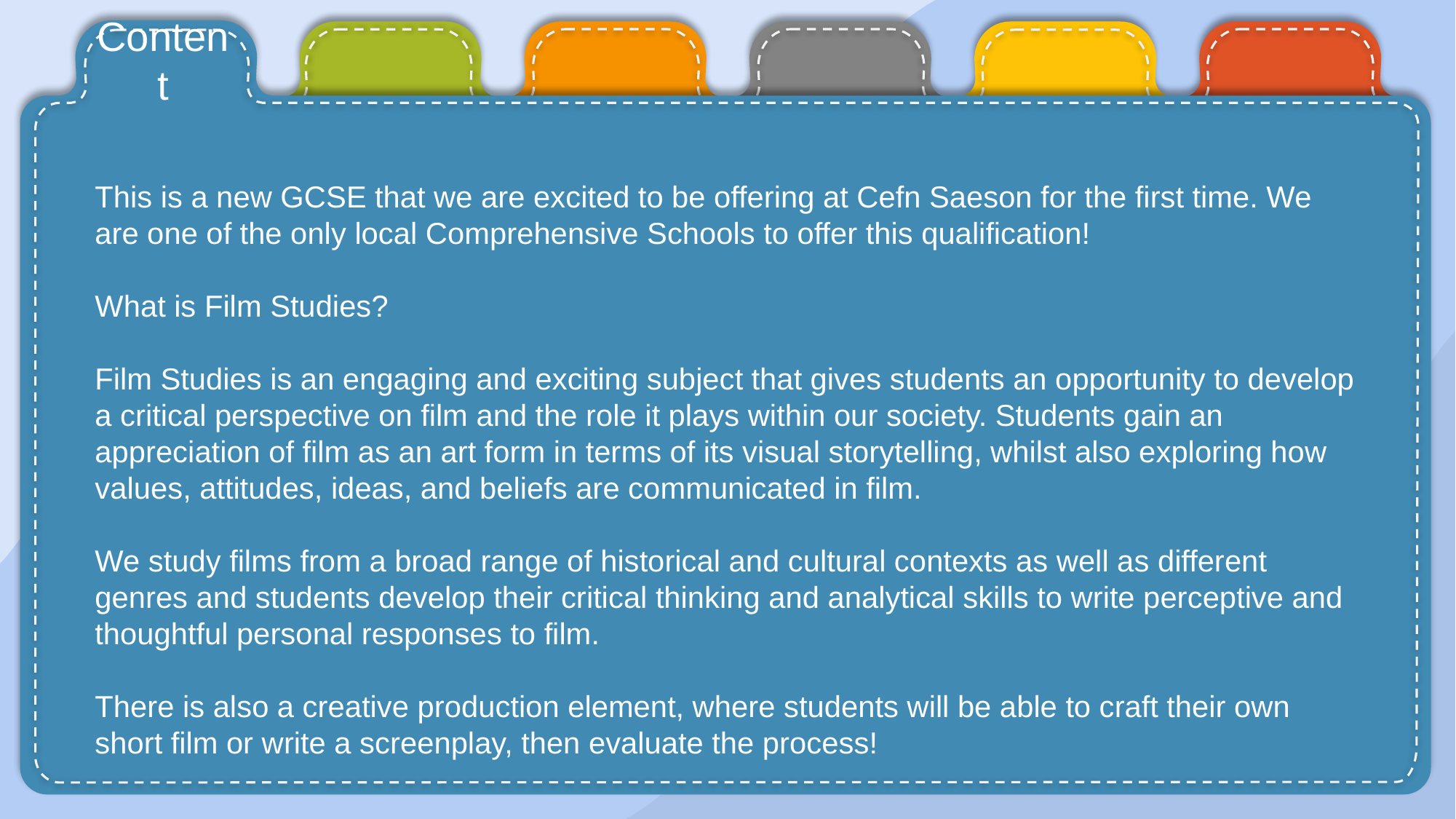

Content
This is a new GCSE that we are excited to be offering at Cefn Saeson for the first time. We are one of the only local Comprehensive Schools to offer this qualification!

What is Film Studies?

Film Studies is an engaging and exciting subject that gives students an opportunity to develop a critical perspective on film and the role it plays within our society. Students gain an appreciation of film as an art form in terms of its visual storytelling, whilst also exploring how values, attitudes, ideas, and beliefs are communicated in film.

We study films from a broad range of historical and cultural contexts as well as different genres and students develop their critical thinking and analytical skills to write perceptive and thoughtful personal responses to film.

There is also a creative production element, where students will be able to craft their own short film or write a screenplay, then evaluate the process!